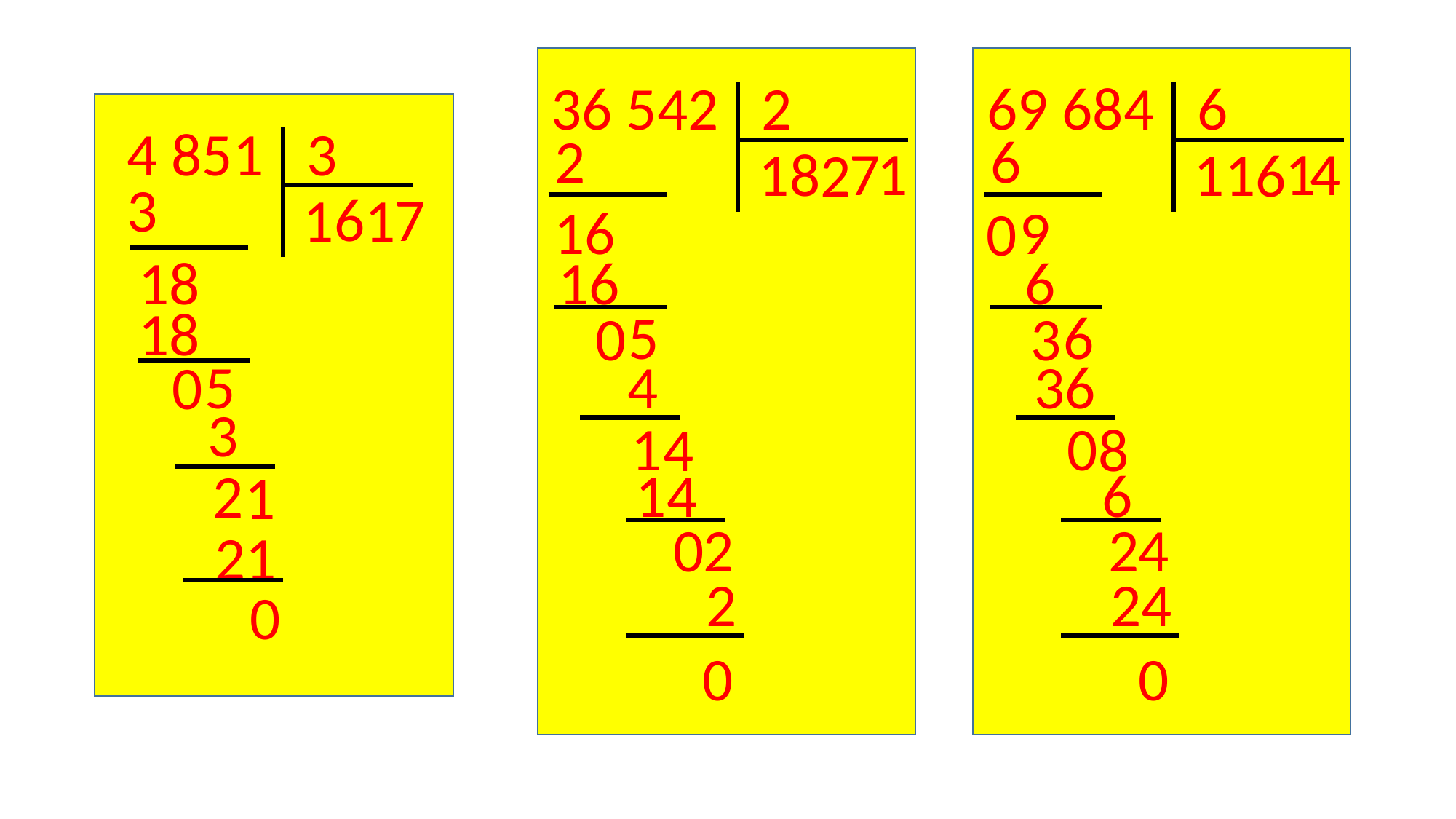

36 542
2
69 684
6

4 851
3
2
6
7
1
1
4
8
1
1
1
2
6
3
7
6
1
1
6
9
1
0
8
16
6
1
18
5
6
0
3
4
36
5
0
3
1
0
4
8
14
6
2
1
0
2
2
4
21
2
24
0
0
0